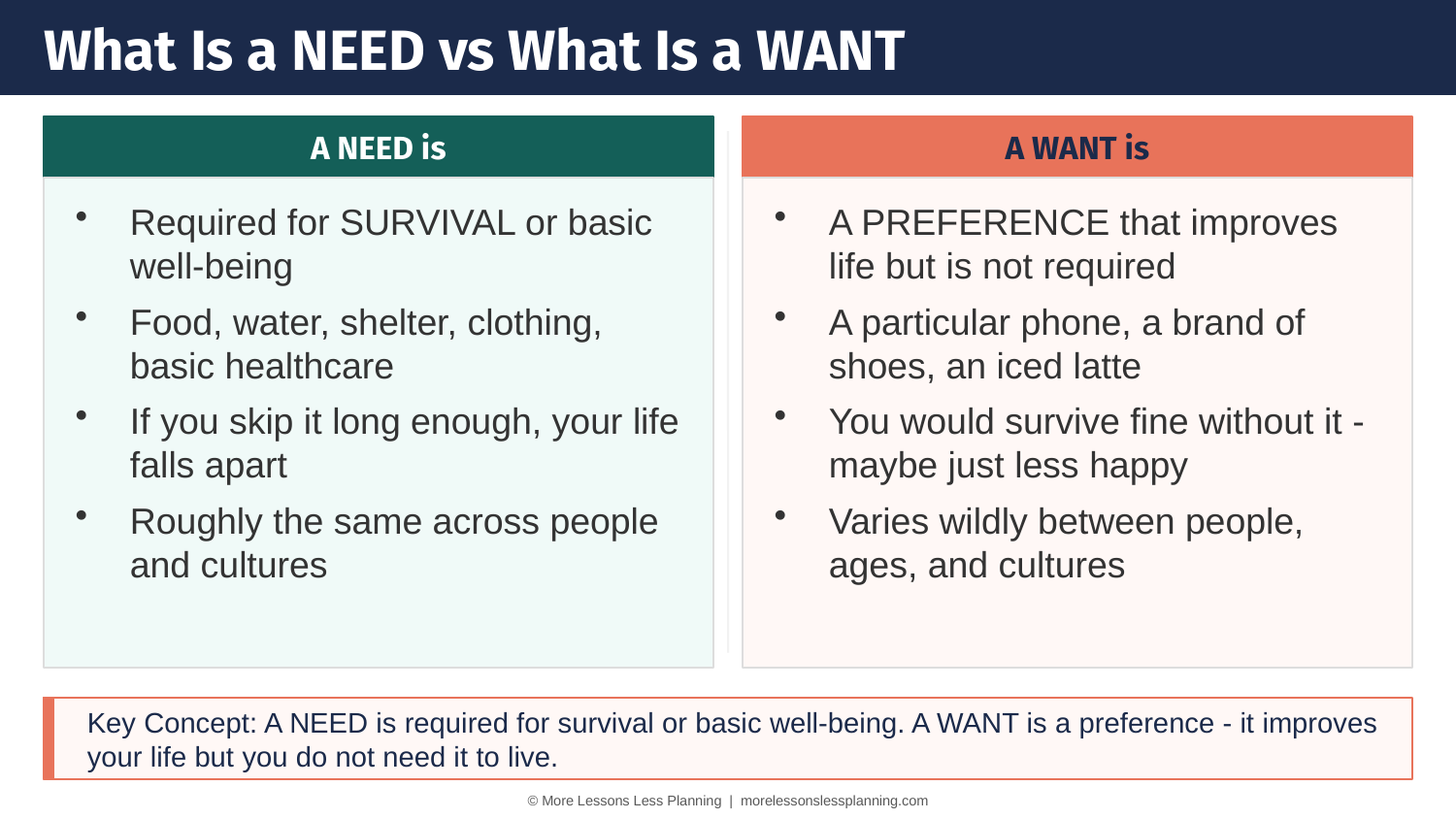

What Is a NEED vs What Is a WANT

A NEED is

A WANT is

Required for SURVIVAL or basic well-being
Food, water, shelter, clothing, basic healthcare
If you skip it long enough, your life falls apart
Roughly the same across people and cultures
A PREFERENCE that improves life but is not required
A particular phone, a brand of shoes, an iced latte
You would survive fine without it - maybe just less happy
Varies wildly between people, ages, and cultures

Key Concept: A NEED is required for survival or basic well-being. A WANT is a preference - it improves your life but you do not need it to live.
© More Lessons Less Planning  |  morelessonslessplanning.com